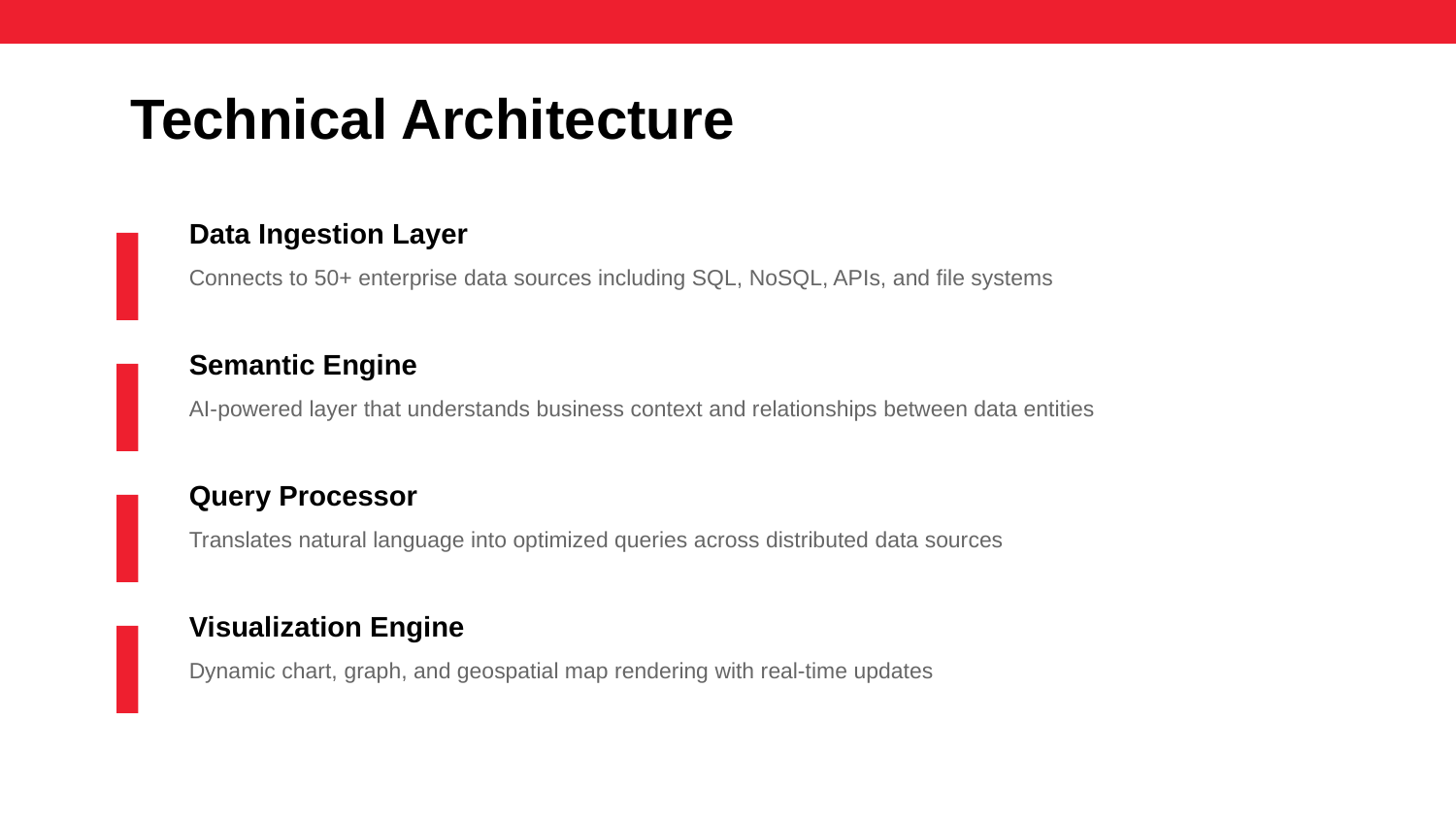

Technical Architecture

Data Ingestion Layer
Connects to 50+ enterprise data sources including SQL, NoSQL, APIs, and file systems

Semantic Engine
AI-powered layer that understands business context and relationships between data entities

Query Processor
Translates natural language into optimized queries across distributed data sources

Visualization Engine
Dynamic chart, graph, and geospatial map rendering with real-time updates